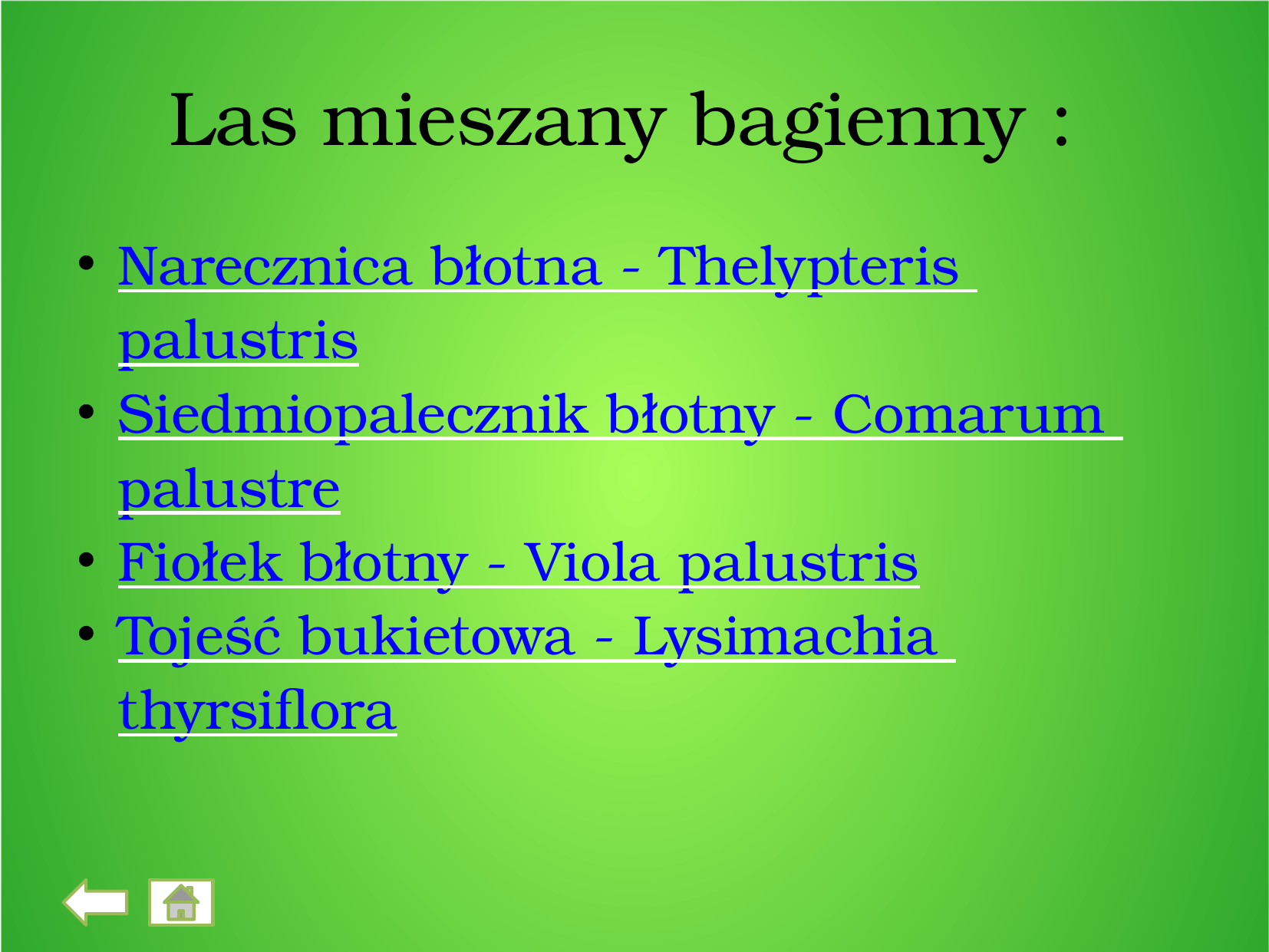

Las mieszany bagienny :
Narecznica błotna - Thelypteris palustris
Siedmiopalecznik błotny - Comarum palustre
Fiołek błotny - Viola palustris
Tojeść bukietowa - Lysimachia thyrsiflora